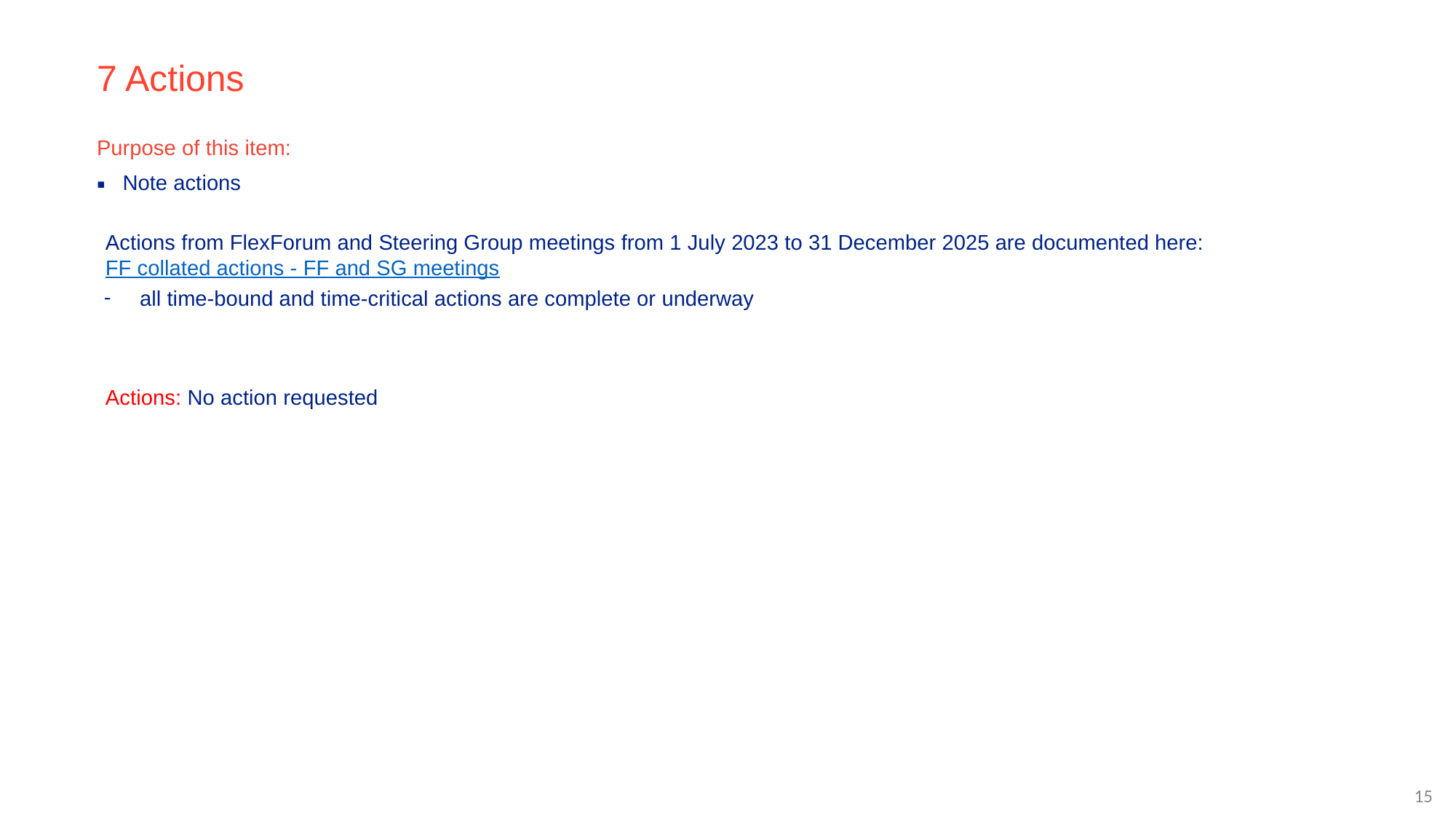

# 7 Actions
Purpose of this item:
Note actions

Actions from FlexForum and Steering Group meetings from 1 July 2023 to 31 December 2025 are documented here: FF collated actions - FF and SG meetings
all time-bound and time-critical actions are complete or underway

Actions: No action requested
15